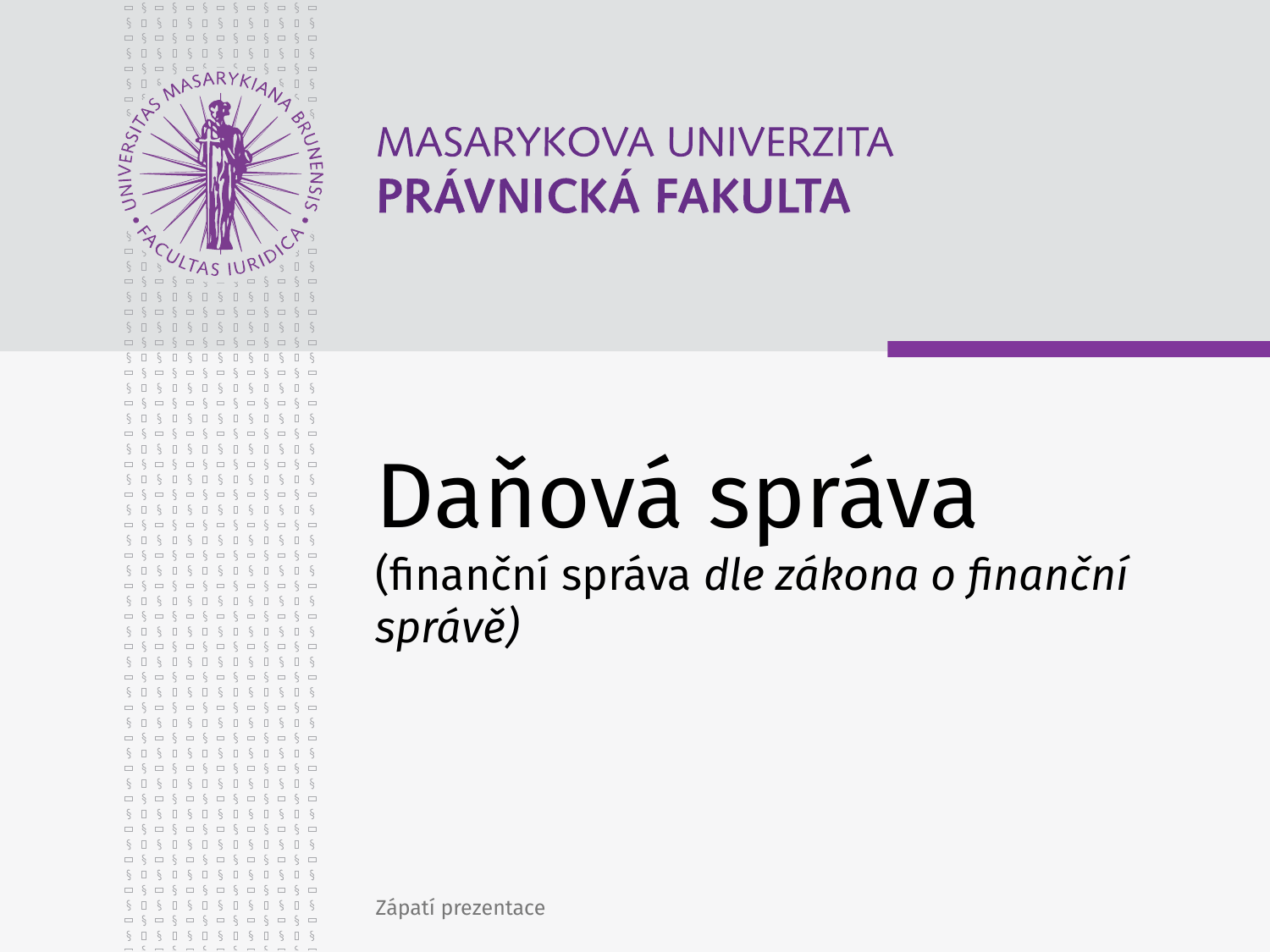

# Daňová správa (finanční správa dle zákona o finanční správě)
Zápatí prezentace